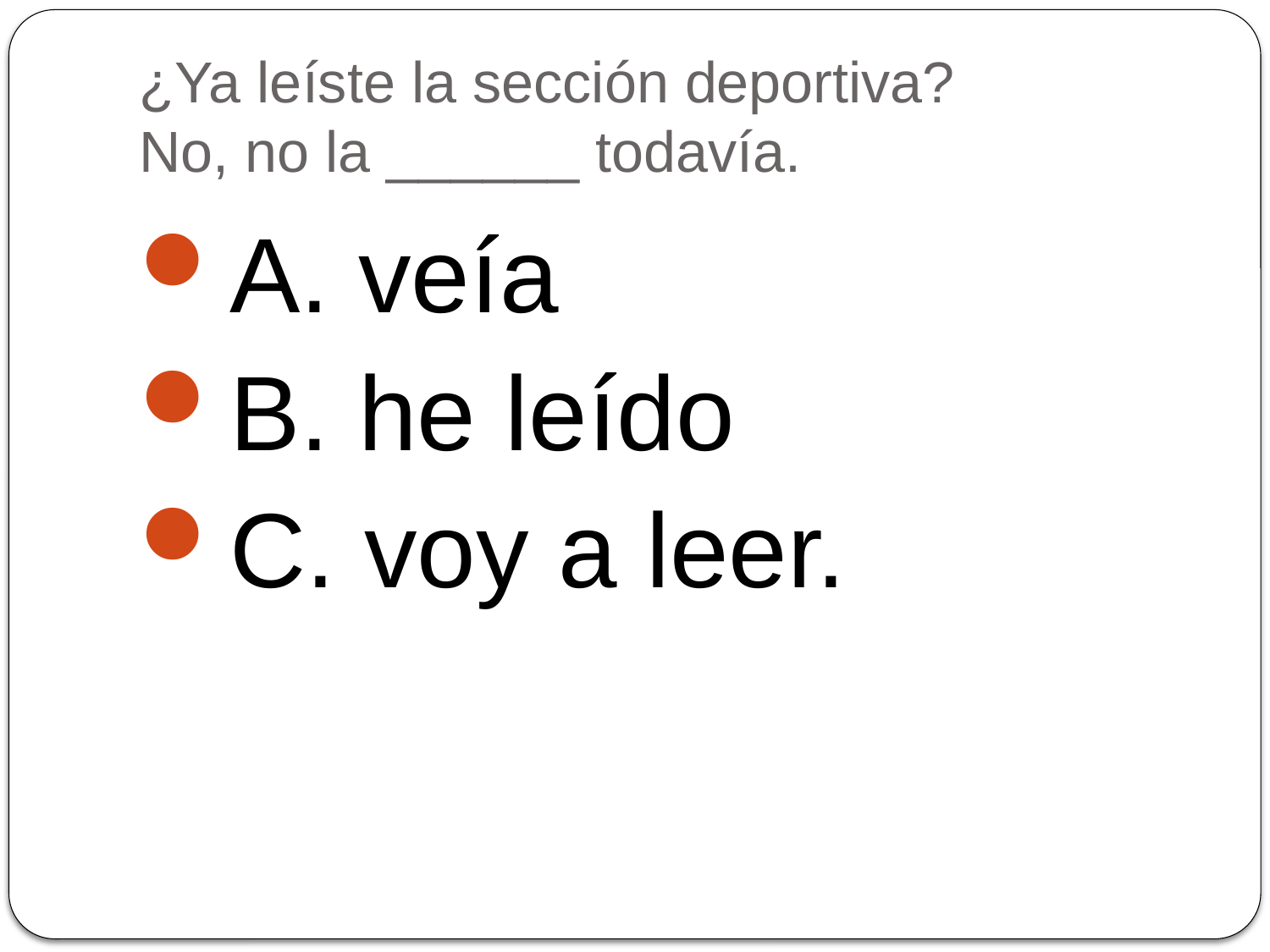

# ¿Ya leíste la sección deportiva? No, no la ______ todavía.
A. veía
B. he leído
C. voy a leer.